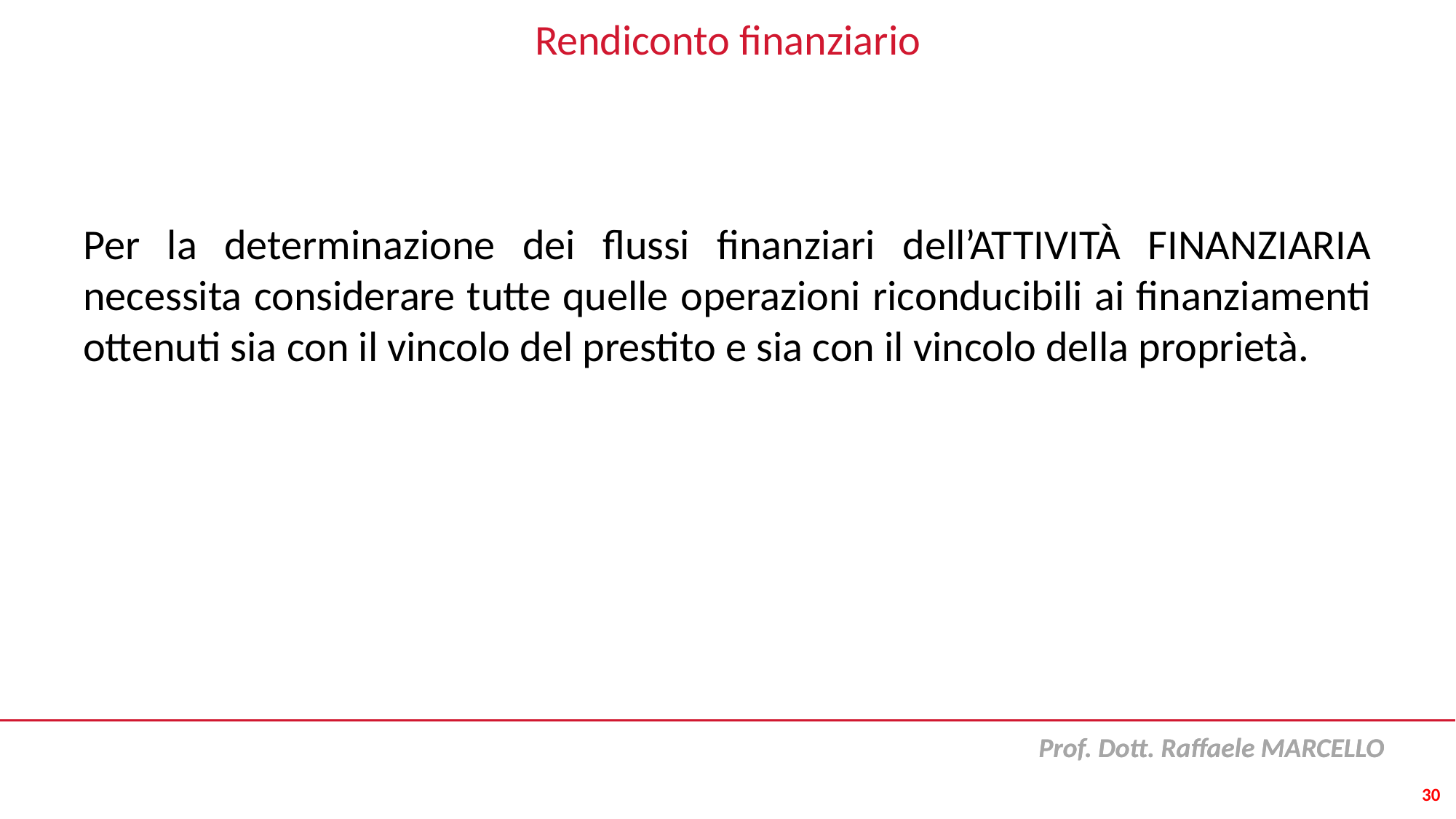

# Rendiconto finanziario
Per la determinazione dei flussi finanziari dell’ATTIVITÀ FINANZIARIA necessita considerare tutte quelle operazioni riconducibili ai finanziamenti ottenuti sia con il vincolo del prestito e sia con il vincolo della proprietà.
30